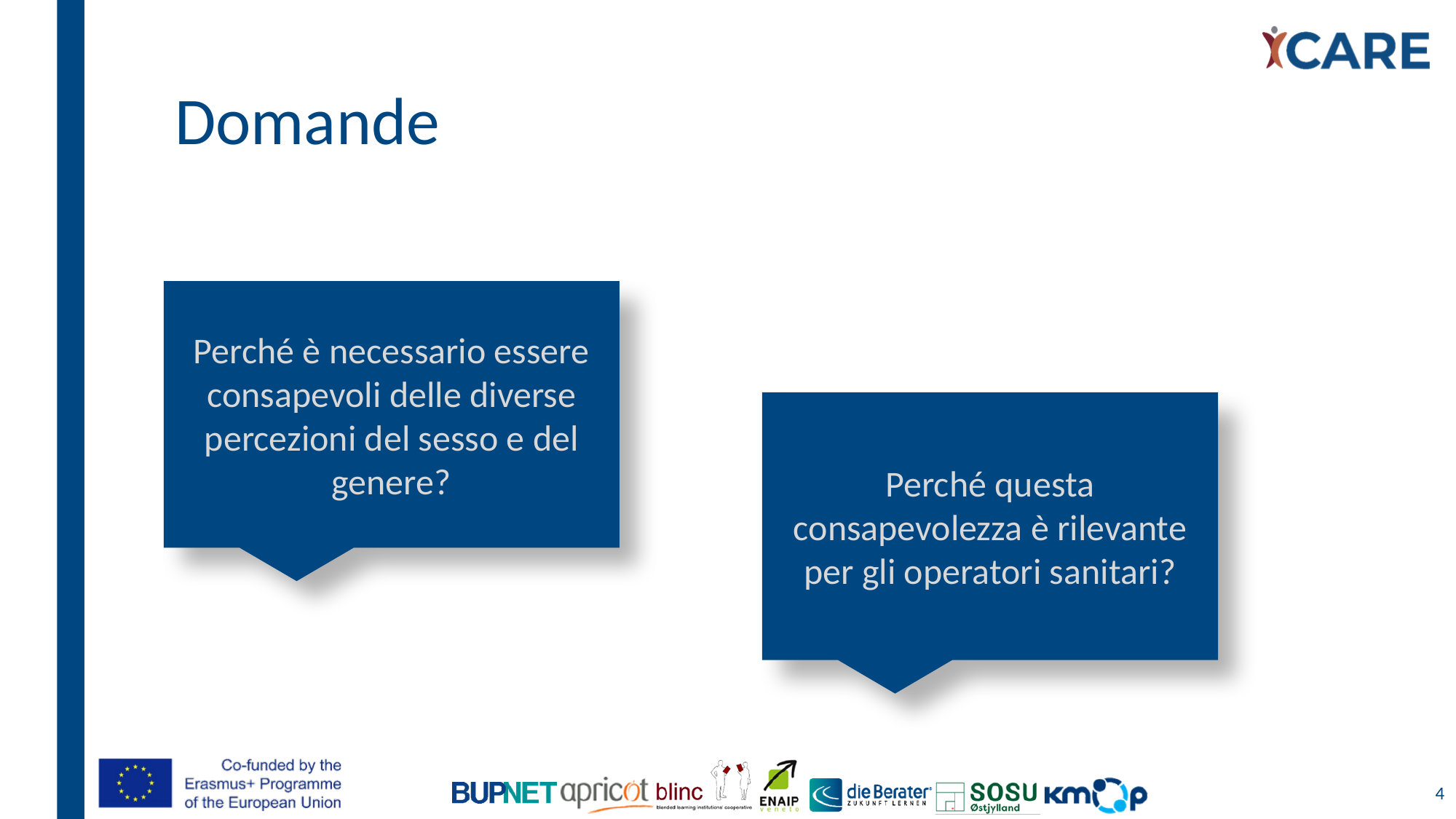

# Domande
Perché è necessario essere consapevoli delle diverse percezioni del sesso e del genere?
Perché questa consapevolezza è rilevante per gli operatori sanitari?
4